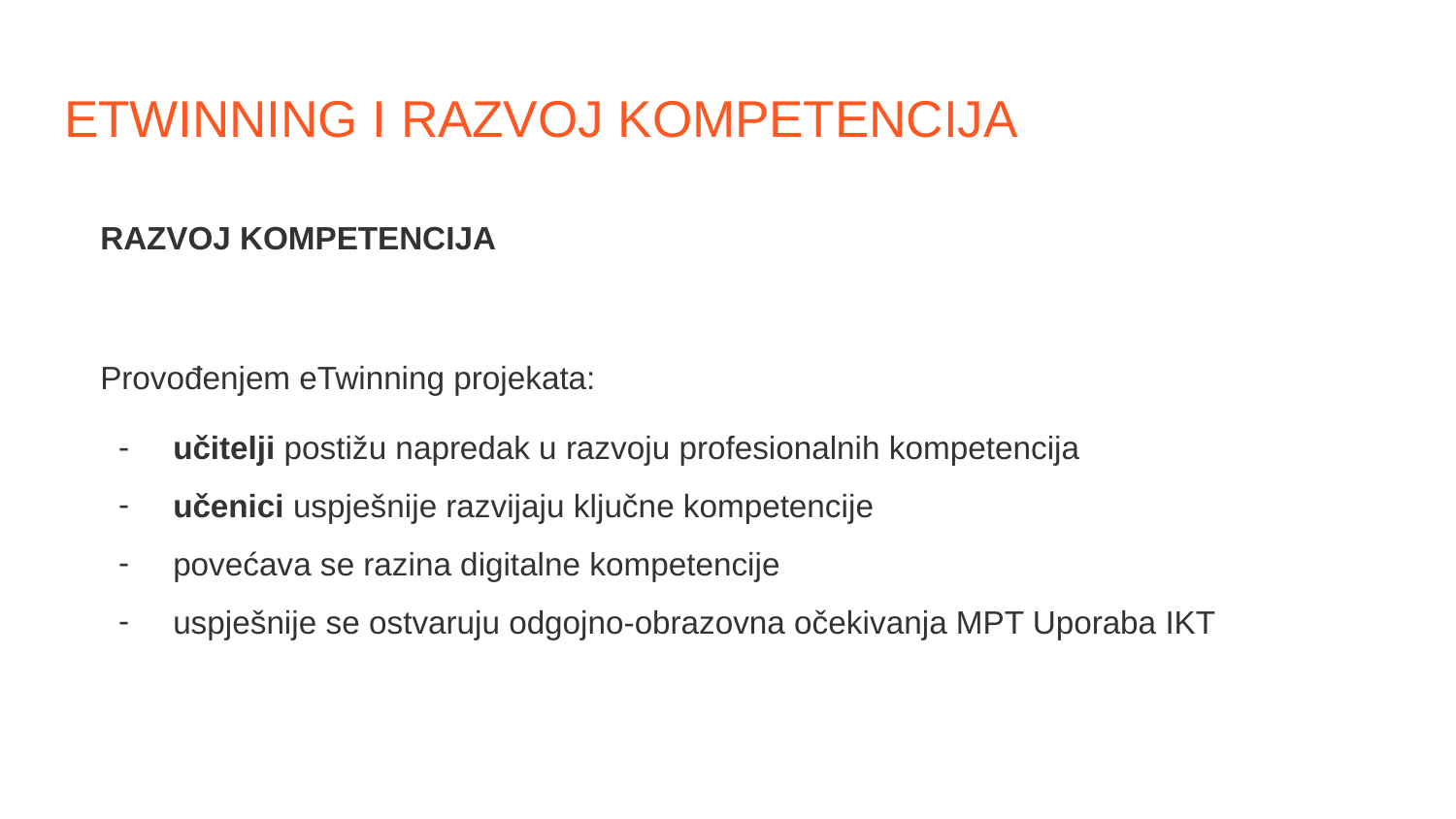

# ETWINNING I RAZVOJ KOMPETENCIJA
RAZVOJ KOMPETENCIJA

Provođenjem eTwinning projekata:
učitelji postižu napredak u razvoju profesionalnih kompetencija
učenici uspješnije razvijaju ključne kompetencije
povećava se razina digitalne kompetencije
uspješnije se ostvaruju odgojno-obrazovna očekivanja MPT Uporaba IKT